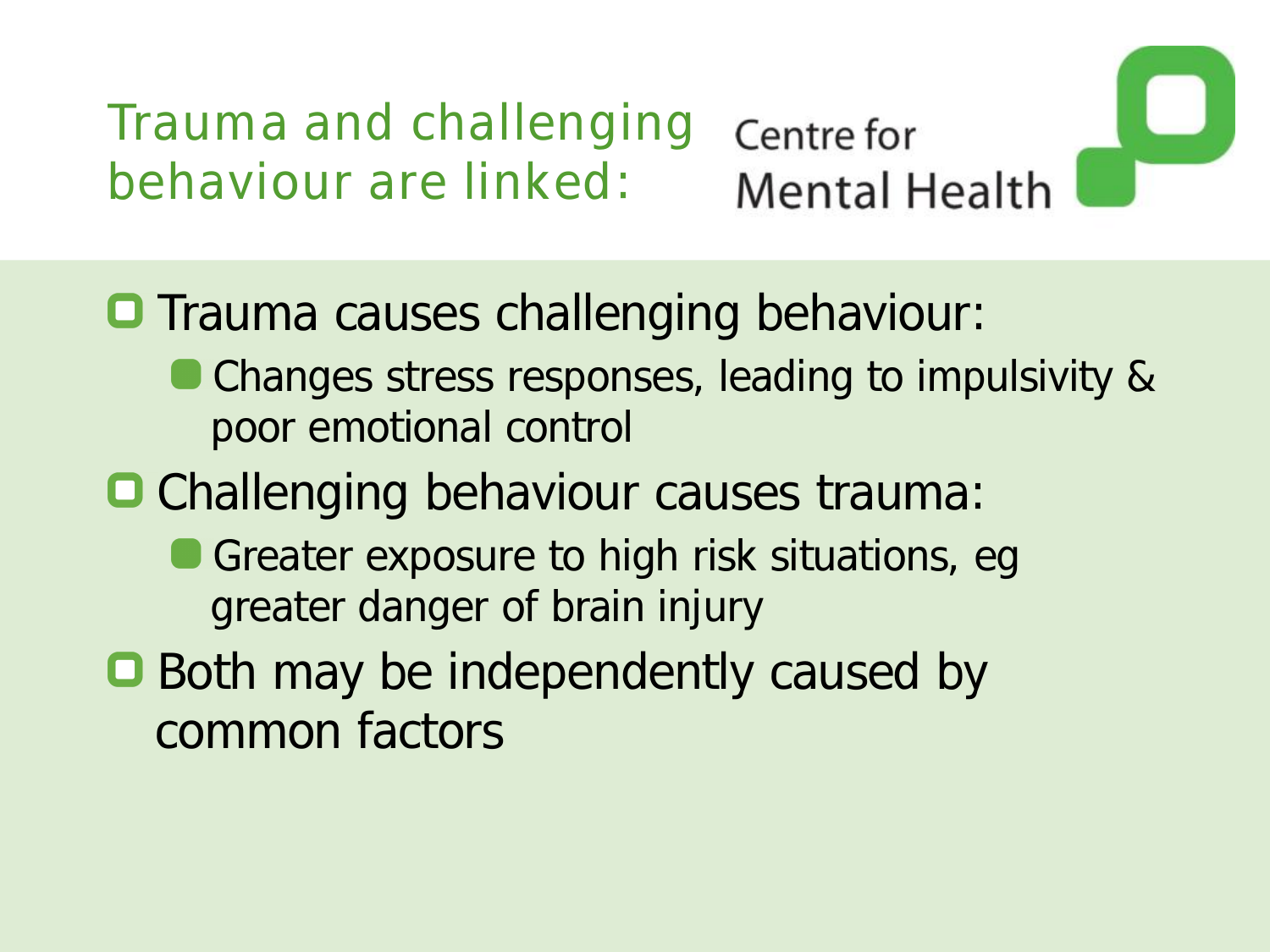

# Trauma and challenging behaviour are linked:
Trauma causes challenging behaviour:
Changes stress responses, leading to impulsivity & poor emotional control
Challenging behaviour causes trauma:
Greater exposure to high risk situations, eg greater danger of brain injury
Both may be independently caused by common factors